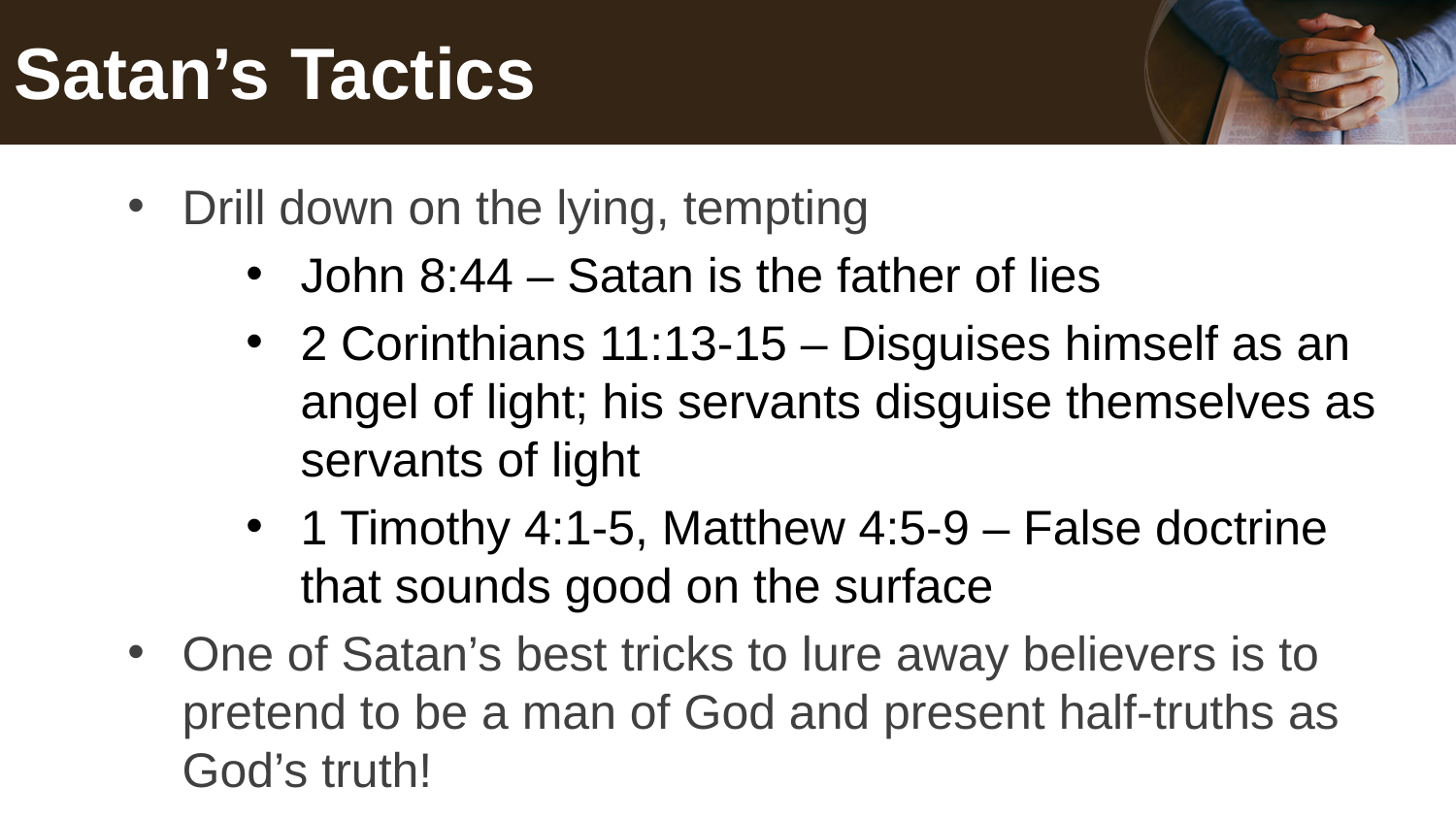

# Satan’s Tactics
Drill down on the lying, tempting
John 8:44 – Satan is the father of lies
2 Corinthians 11:13-15 – Disguises himself as an angel of light; his servants disguise themselves as servants of light
1 Timothy 4:1-5, Matthew 4:5-9 – False doctrine that sounds good on the surface
One of Satan’s best tricks to lure away believers is to pretend to be a man of God and present half-truths as God’s truth!